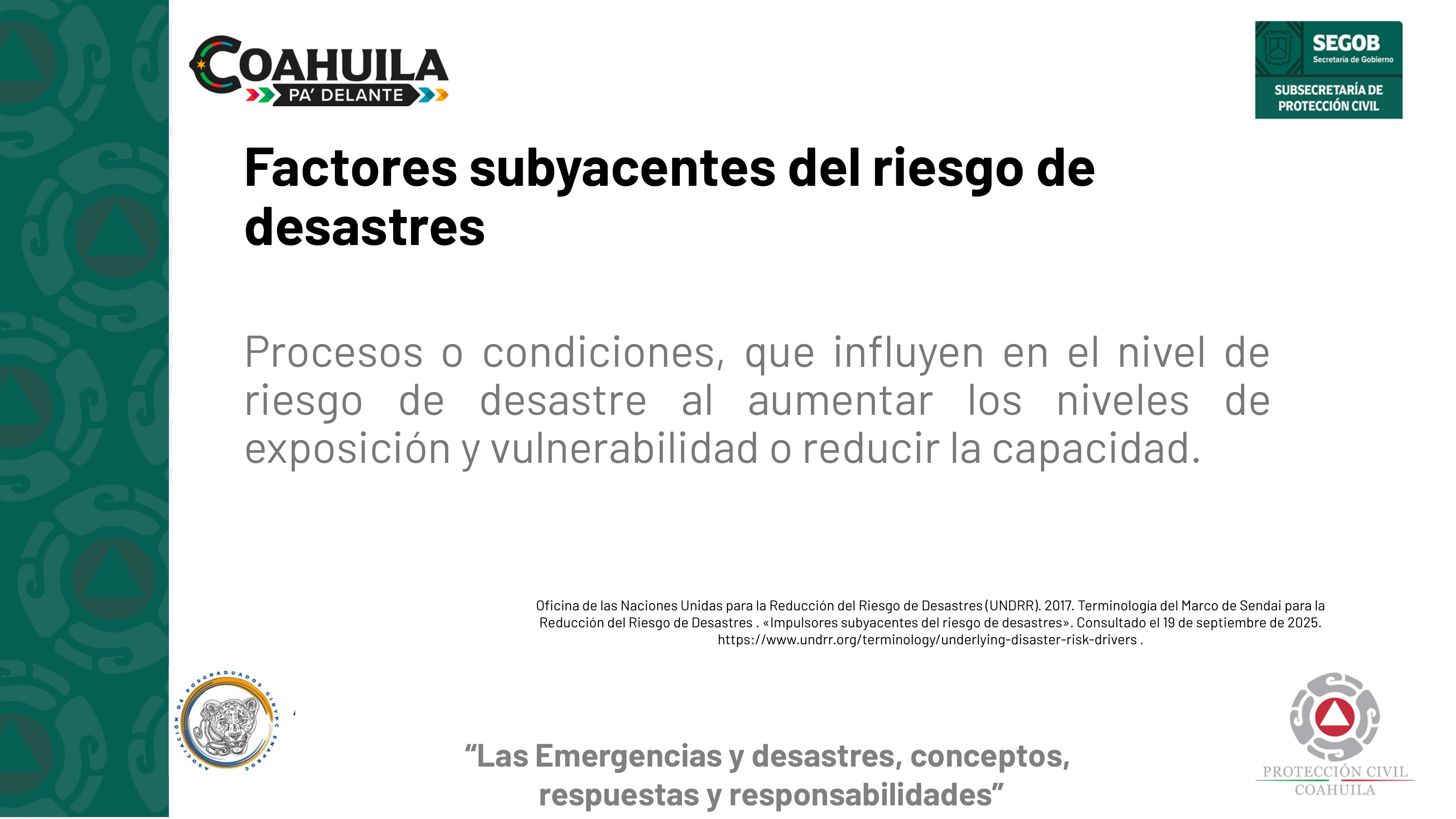

# Factores subyacentes del riesgo de desastres
Procesos o condiciones, que influyen en el nivel de riesgo de desastre al aumentar los niveles de exposición y vulnerabilidad o reducir la capacidad.
Oficina de las Naciones Unidas para la Reducción del Riesgo de Desastres (UNDRR). 2017. Terminología del Marco de Sendai para la Reducción del Riesgo de Desastres . «Impulsores subyacentes del riesgo de desastres». Consultado el 19 de septiembre de 2025. https://www.undrr.org/terminology/underlying-disaster-risk-drivers .